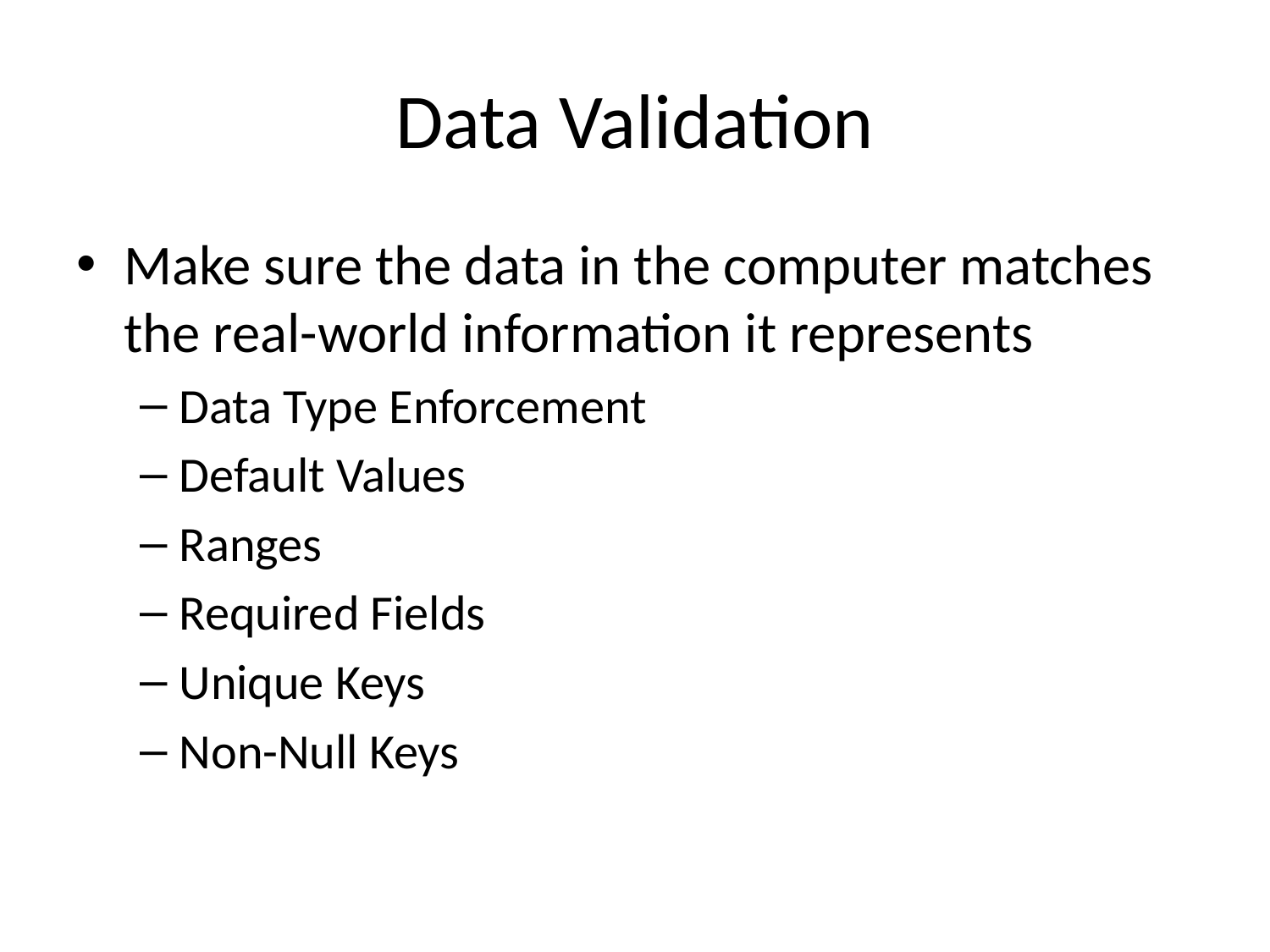

# Data Validation
Make sure the data in the computer matches the real-world information it represents
Data Type Enforcement
Default Values
Ranges
Required Fields
Unique Keys
Non-Null Keys